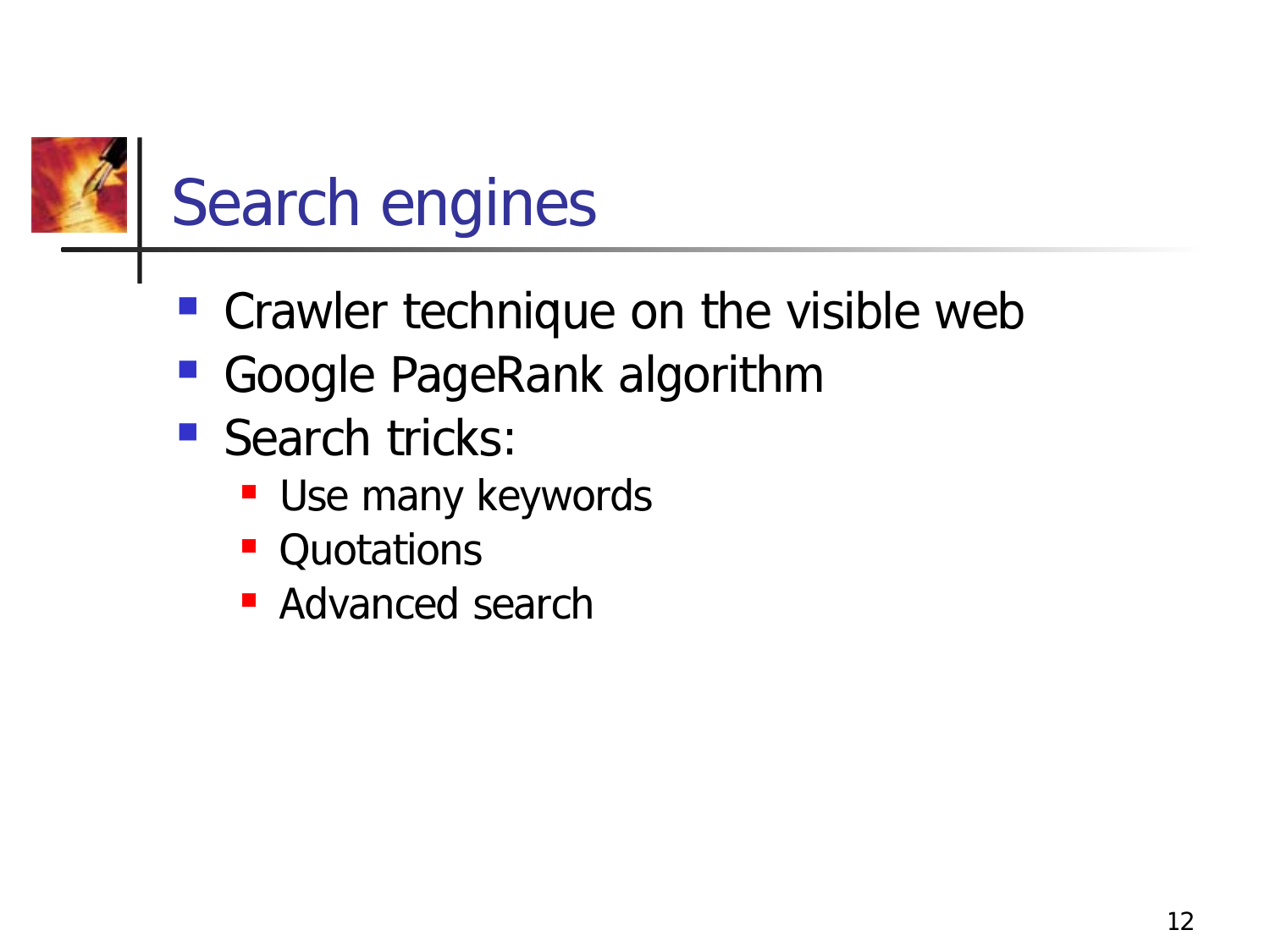

# Search engines
Crawler technique on the visible web
Google PageRank algorithm
Search tricks:
Use many keywords
Quotations
Advanced search
12